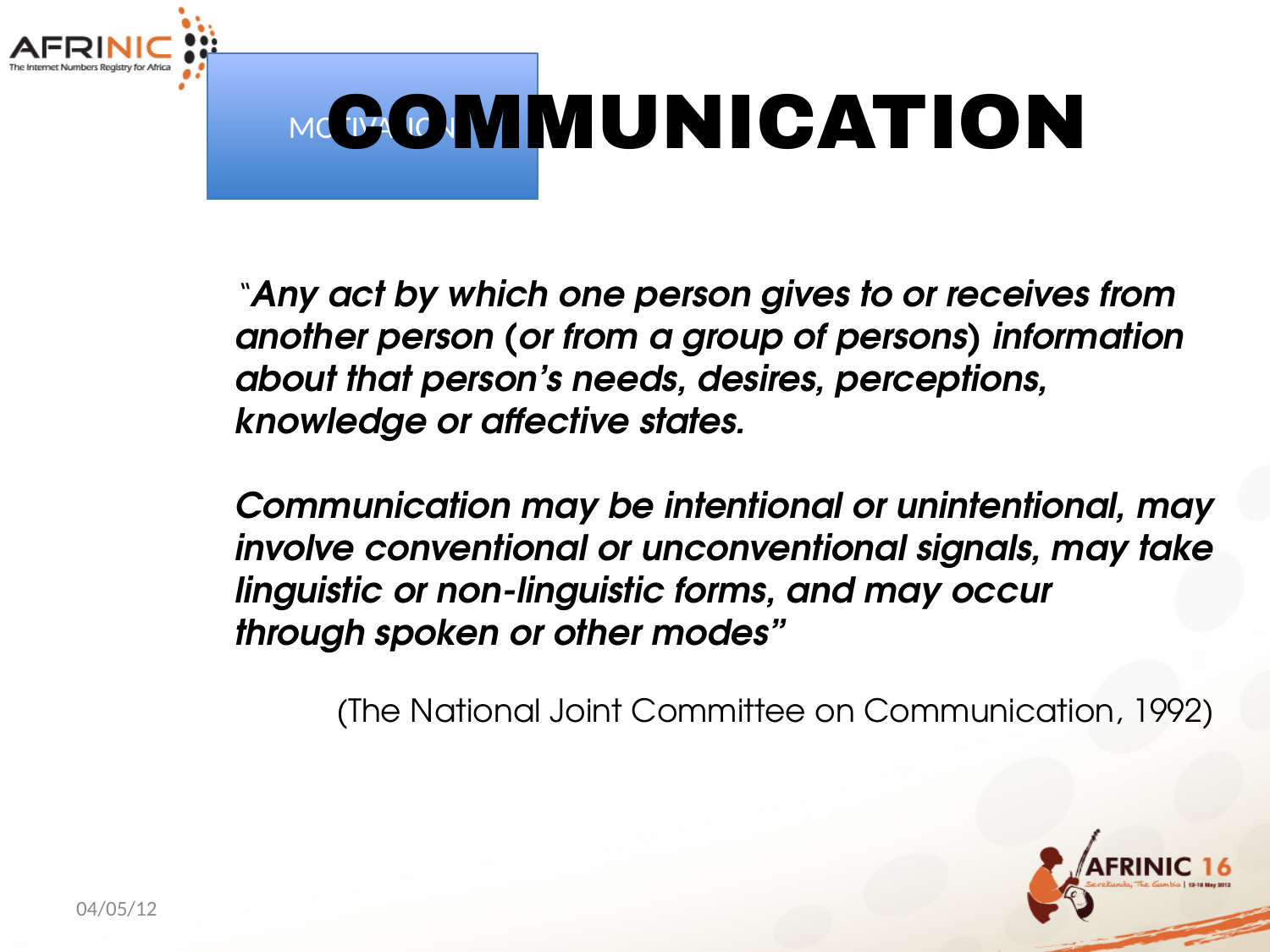

# COMMUNICATION
MOTIVATION
“Any act by which one person gives to or receives from another person (or from a group of persons) information about that person’s needs, desires, perceptions, knowledge or affective states.

Communication may be intentional or unintentional, may involve conventional or unconventional signals, may take linguistic or non-linguistic forms, and may occur
through spoken or other modes”

(The National Joint Committee on Communication, 1992)
04/05/12